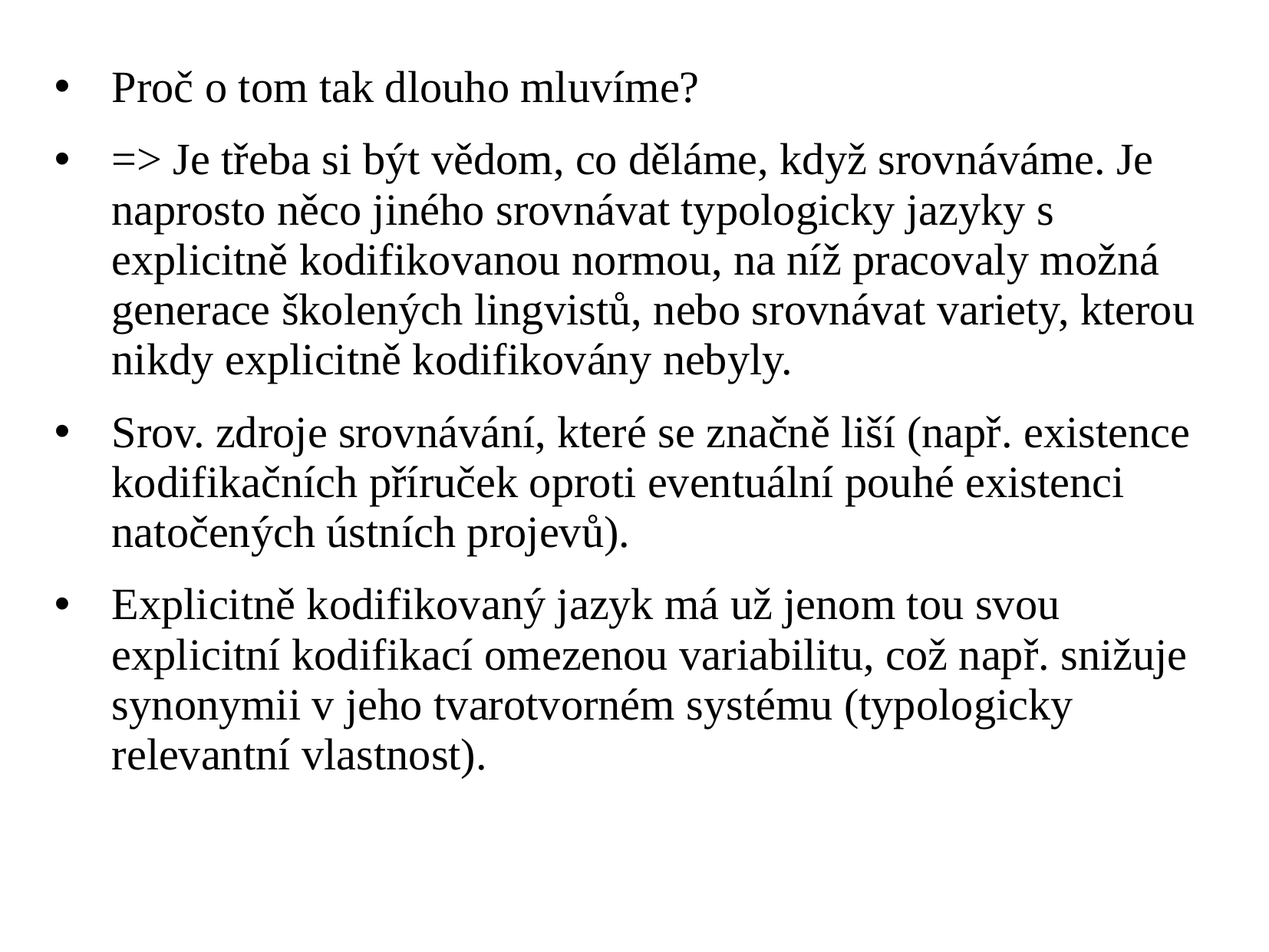

Proč o tom tak dlouho mluvíme?
=> Je třeba si být vědom, co děláme, když srovnáváme. Je naprosto něco jiného srovnávat typologicky jazyky s explicitně kodifikovanou normou, na níž pracovaly možná generace školených lingvistů, nebo srovnávat variety, kterou nikdy explicitně kodifikovány nebyly.
Srov. zdroje srovnávání, které se značně liší (např. existence kodifikačních příruček oproti eventuální pouhé existenci natočených ústních projevů).
Explicitně kodifikovaný jazyk má už jenom tou svou explicitní kodifikací omezenou variabilitu, což např. snižuje synonymii v jeho tvarotvorném systému (typologicky relevantní vlastnost).